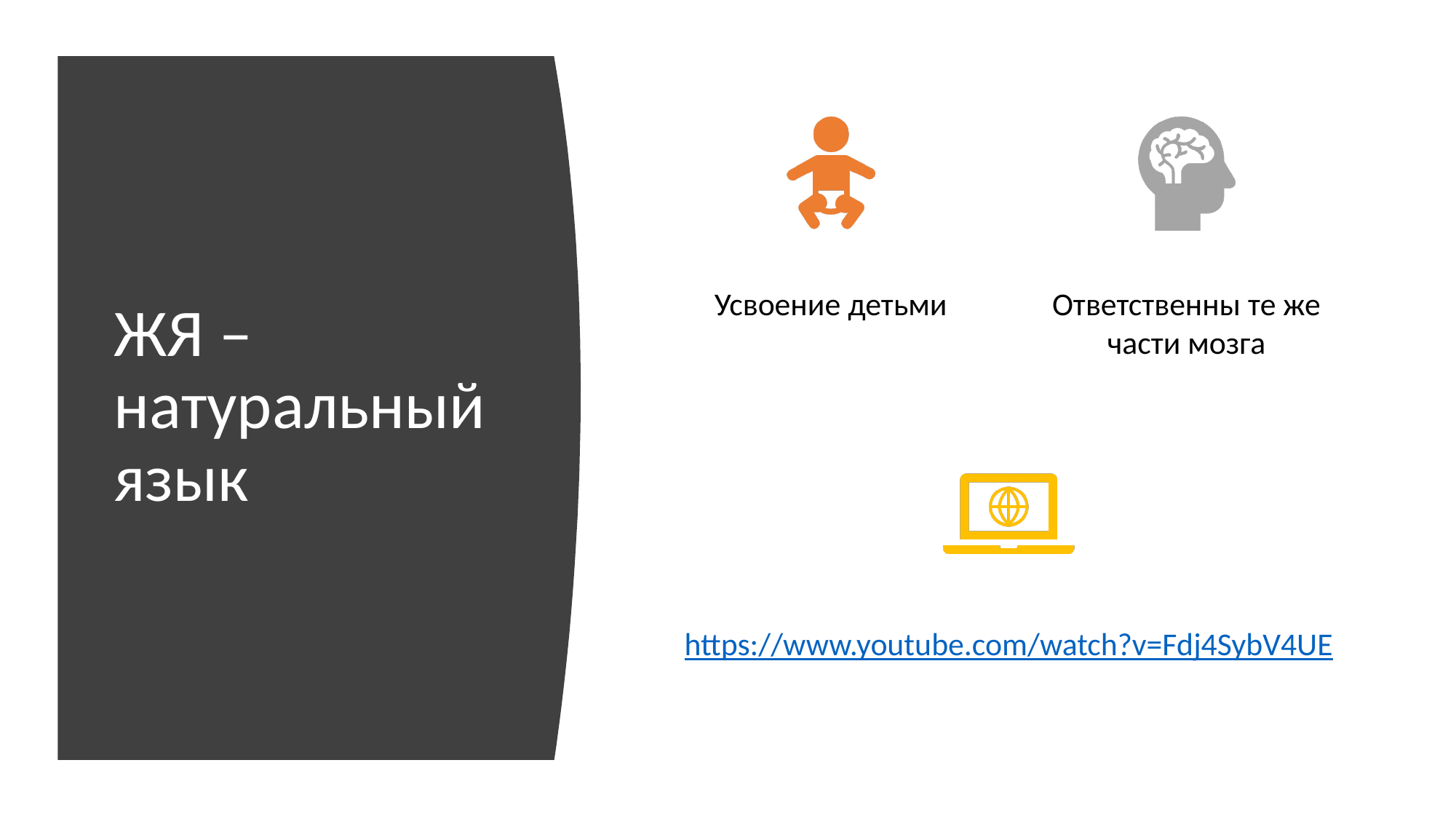

Усвоение детьми
Ответственны те же части мозга
https://www.youtube.com/watch?v=Fdj4SybV4UE

# ЖЯ – натуральный язык